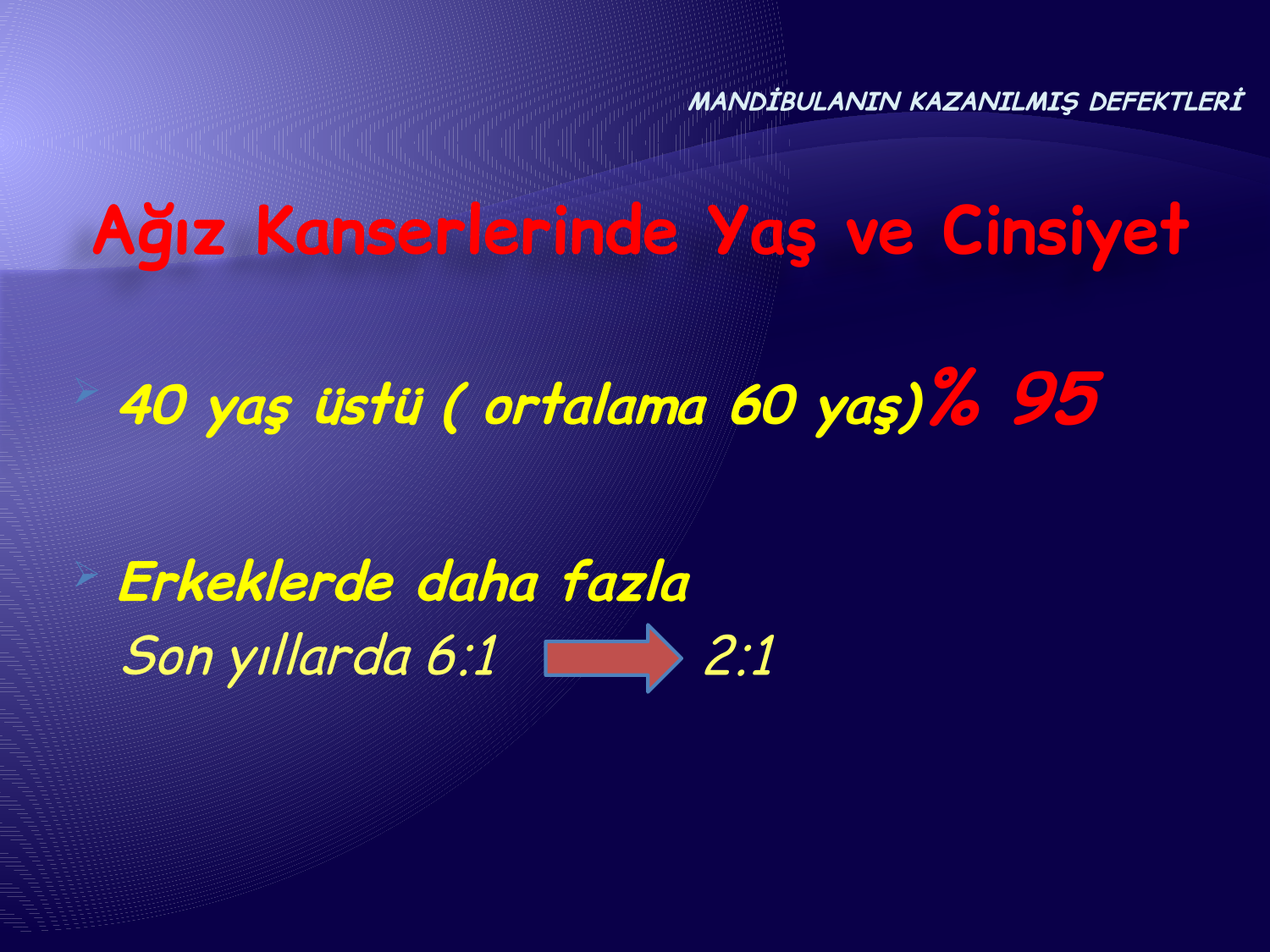

MANDİBULANIN KAZANILMIŞ DEFEKTLERİ
# Ağız Kanserlerinde Yaş ve Cinsiyet
40 yaş üstü ( ortalama 60 yaş)% 95

Erkeklerde daha fazla
  Son yıllarda 6:1             2:1